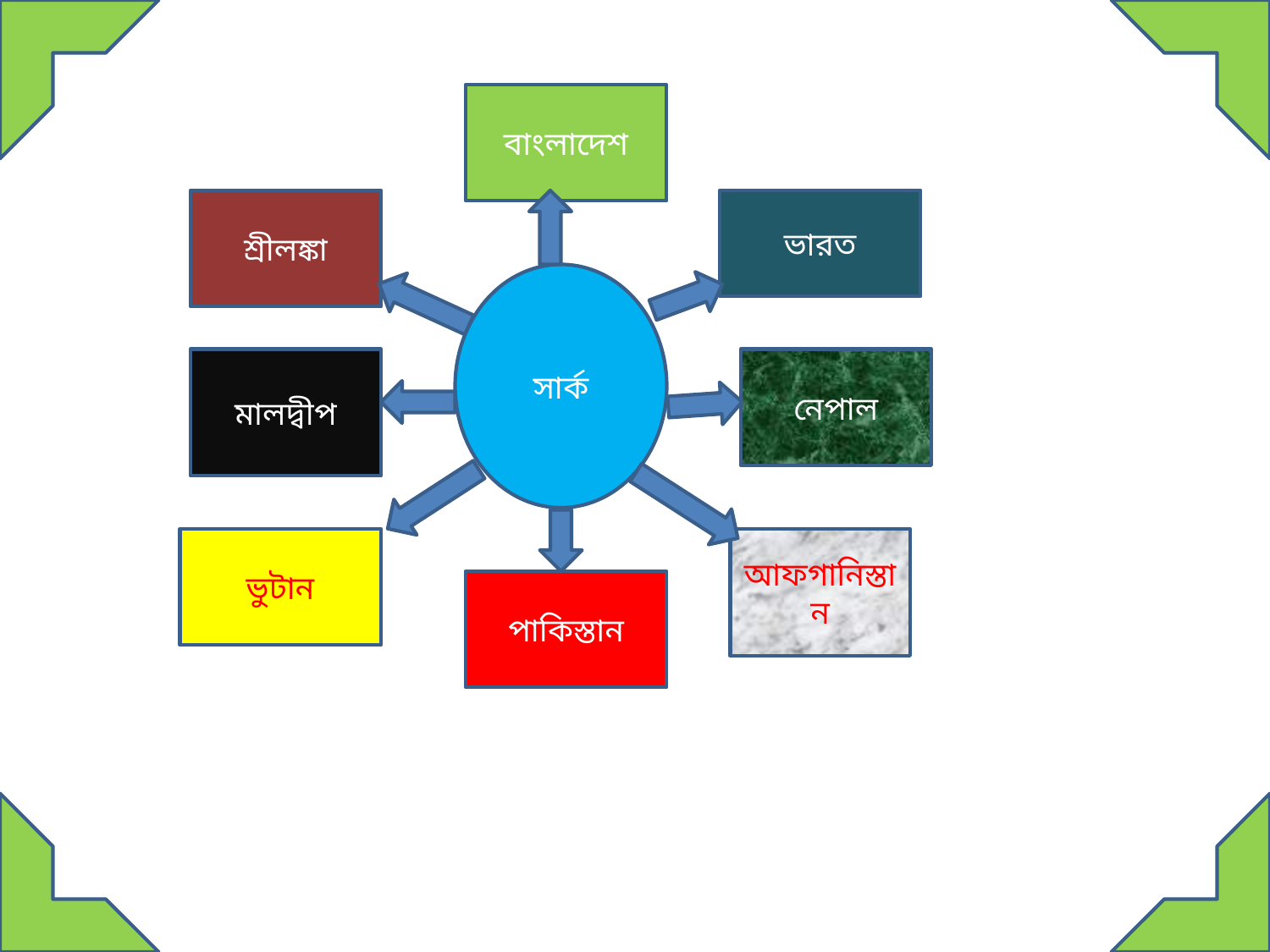

বাংলাদেশ
শ্রীলঙ্কা

ভারত

সার্ক
মালদ্বীপ
নেপাল

ভুটান
আফগানিস্তান
পাকিস্তান